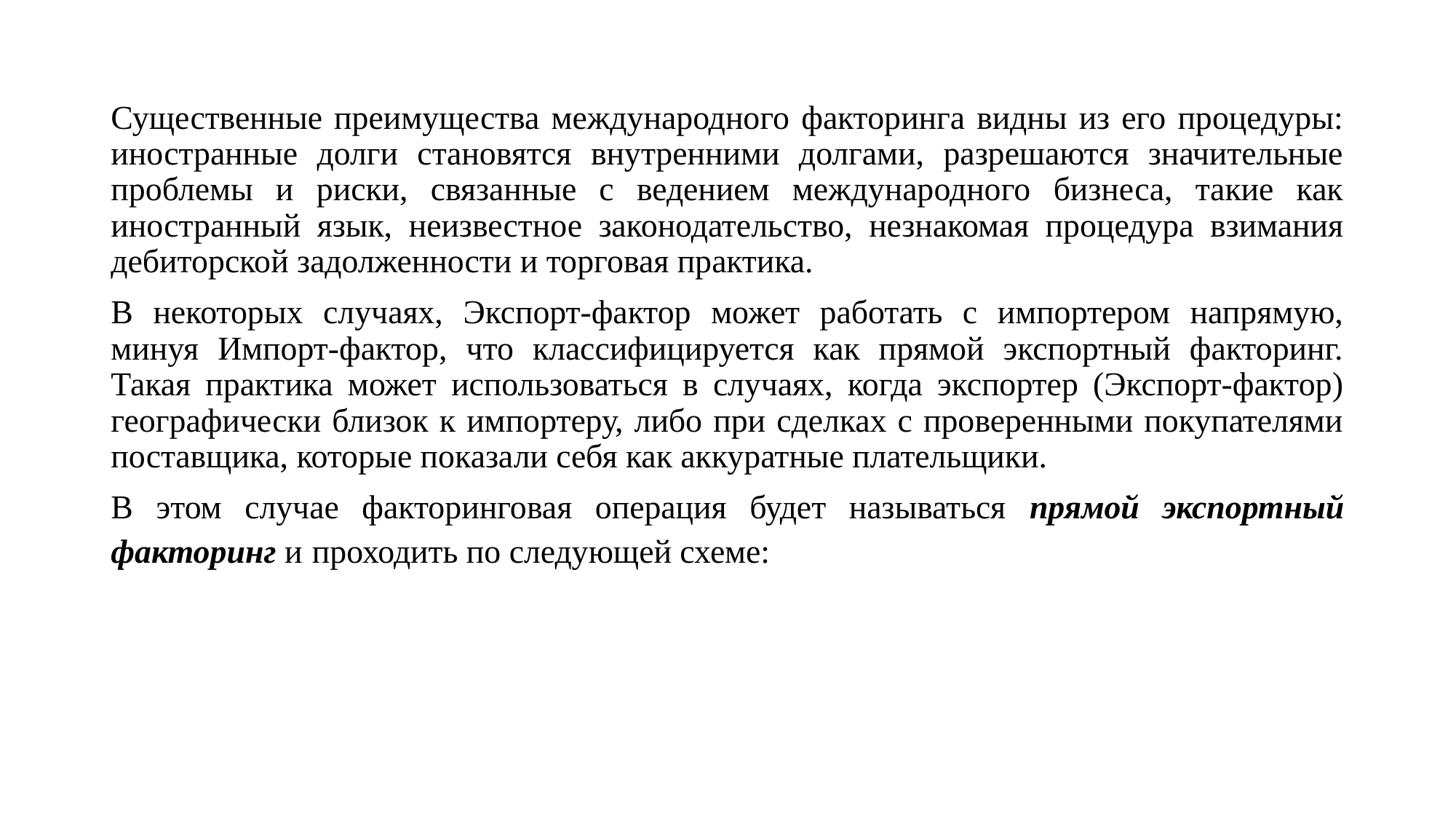

Существенные преимущества международного факторинга видны из его процедуры: иностранные долги становятся внутренними долгами, разрешаются значительные проблемы и риски, связанные с ведением международного бизнеса, такие как иностранный язык, неизвестное законодательство, незнакомая процедура взимания дебиторской задолженности и торговая практика.
В некоторых случаях, Экспорт-фактор может работать с импортером напрямую, минуя Импорт-фактор, что классифицируется как прямой экспортный факторинг. Такая практика может использоваться в случаях, когда экспортер (Экспорт-фактор) географически близок к импортеру, либо при сделках с проверенными покупателями поставщика, которые показали себя как аккуратные плательщики.
В этом случае факторинговая операция будет называться прямой экспортный факторинг и проходить по следующей схеме: